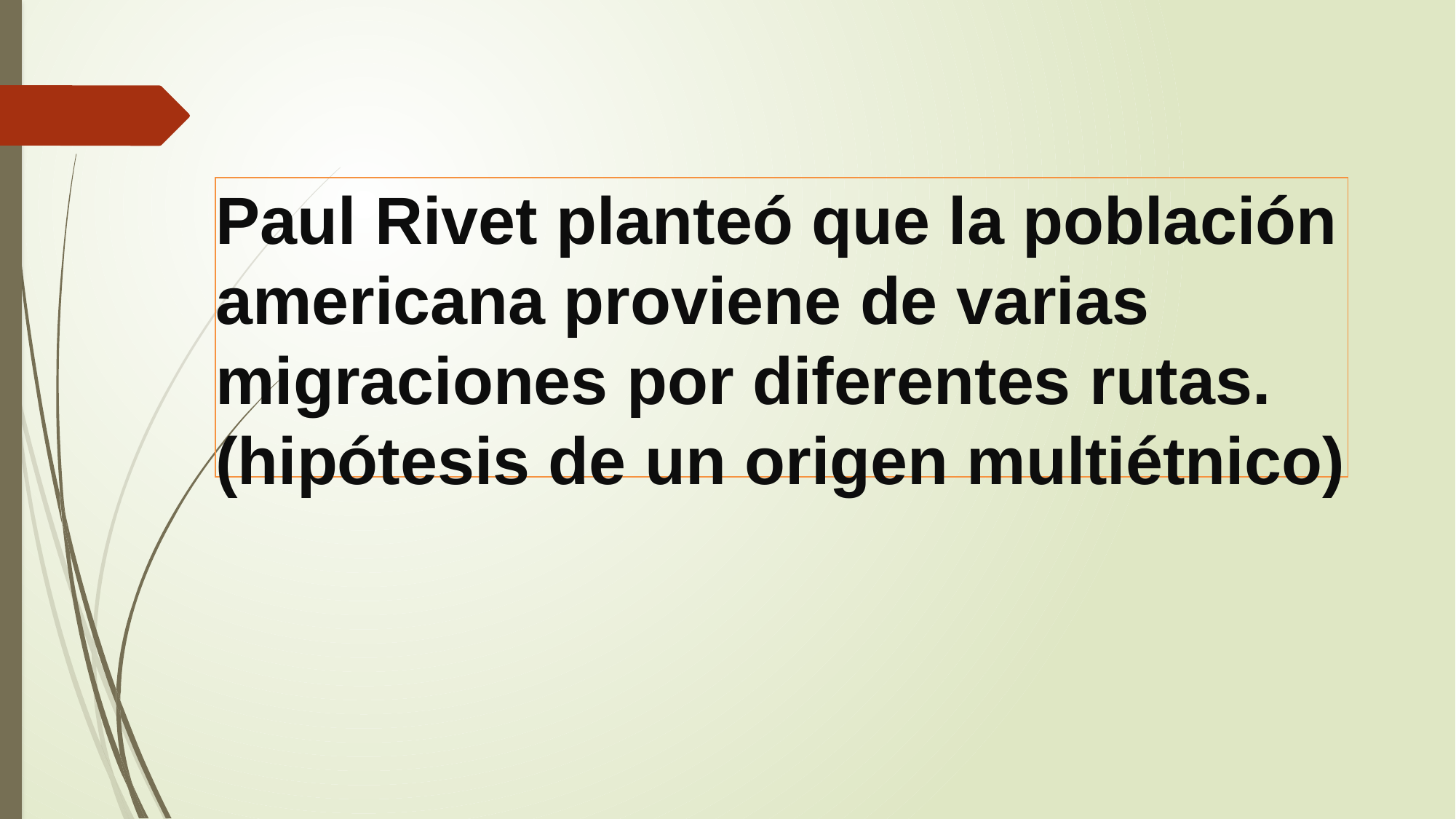

Paul Rivet planteó que la población americana proviene de varias migraciones por diferentes rutas. (hipótesis de un origen multiétnico)